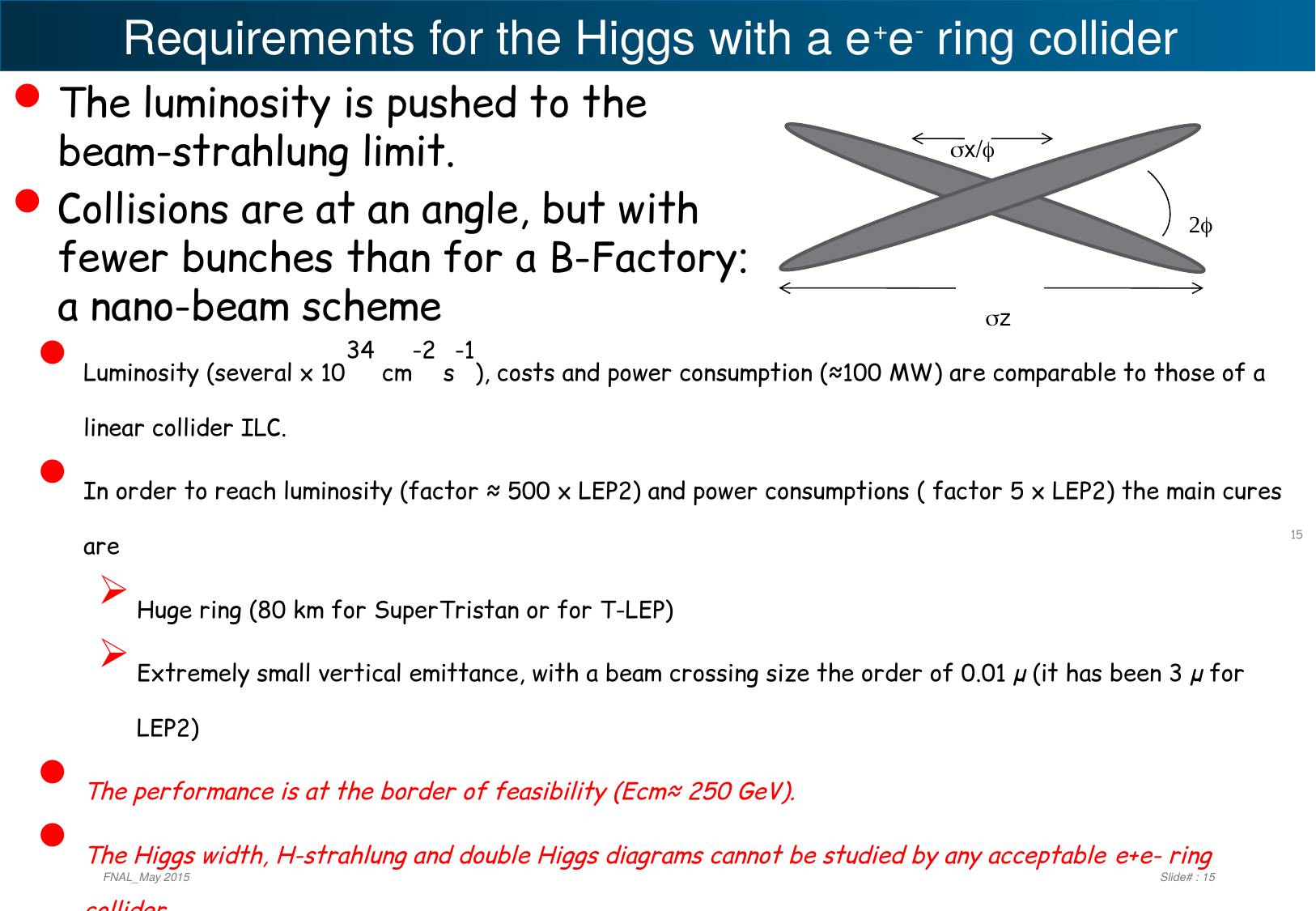

# Requirements for the Higgs with a e+e- ring collider
The luminosity is pushed to the beam-strahlung limit.
Collisions are at an angle, but with fewer bunches than for a B-Factory: a nano-beam scheme
σx/φ

2φ

σz
Luminosity (several x 1034 cm-2 s-1), costs and power consumption (≈100 MW) are comparable to those of a linear collider ILC.
In order to reach luminosity (factor ≈ 500 x LEP2) and power consumptions ( factor 5 x LEP2) the main cures are
Huge ring (80 km for SuperTristan or for T-LEP)
Extremely small vertical emittance, with a beam crossing size the order of 0.01 µ (it has been 3 µ for LEP2)
The performance is at the border of feasibility (Ecm≈ 250 GeV).
The Higgs width, H-strahlung and double Higgs diagrams cannot be studied by any acceptable e+e- ring collider.
15
FNAL_May 2015
Slide# : 15